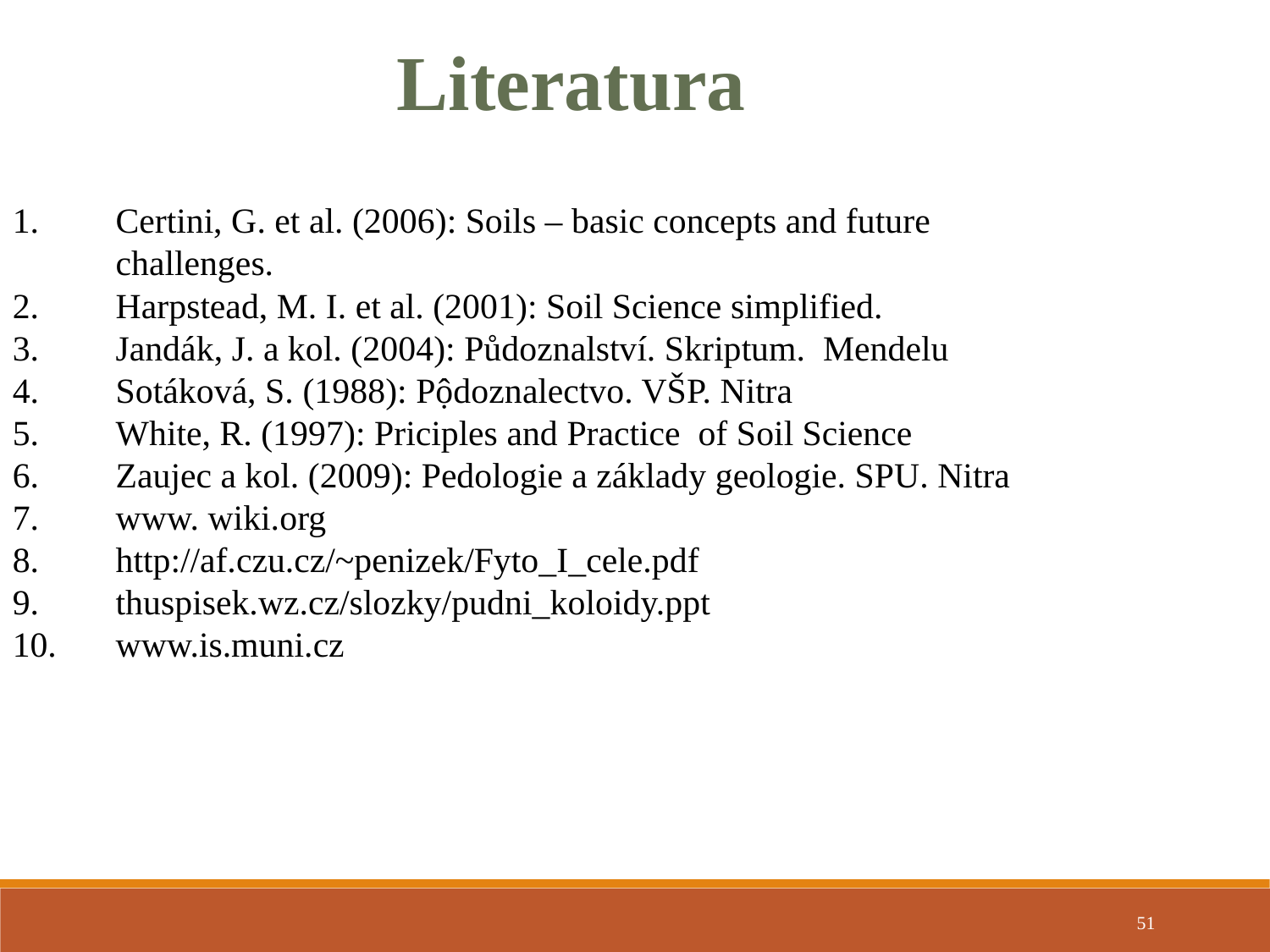

Literatura
Certini, G. et al. (2006): Soils – basic concepts and future challenges.
Harpstead, M. I. et al. (2001): Soil Science simplified.
Jandák, J. a kol. (2004): Půdoznalství. Skriptum.  Mendelu
Sotáková, S. (1988): Pộdoznalectvo. VŠP. Nitra
White, R. (1997): Priciples and Practice  of Soil Science
Zaujec a kol. (2009): Pedologie a základy geologie. SPU. Nitra
www. wiki.org
http://af.czu.cz/~penizek/Fyto_I_cele.pdf
thuspisek.wz.cz/slozky/pudni_koloidy.ppt
www.is.muni.cz
51